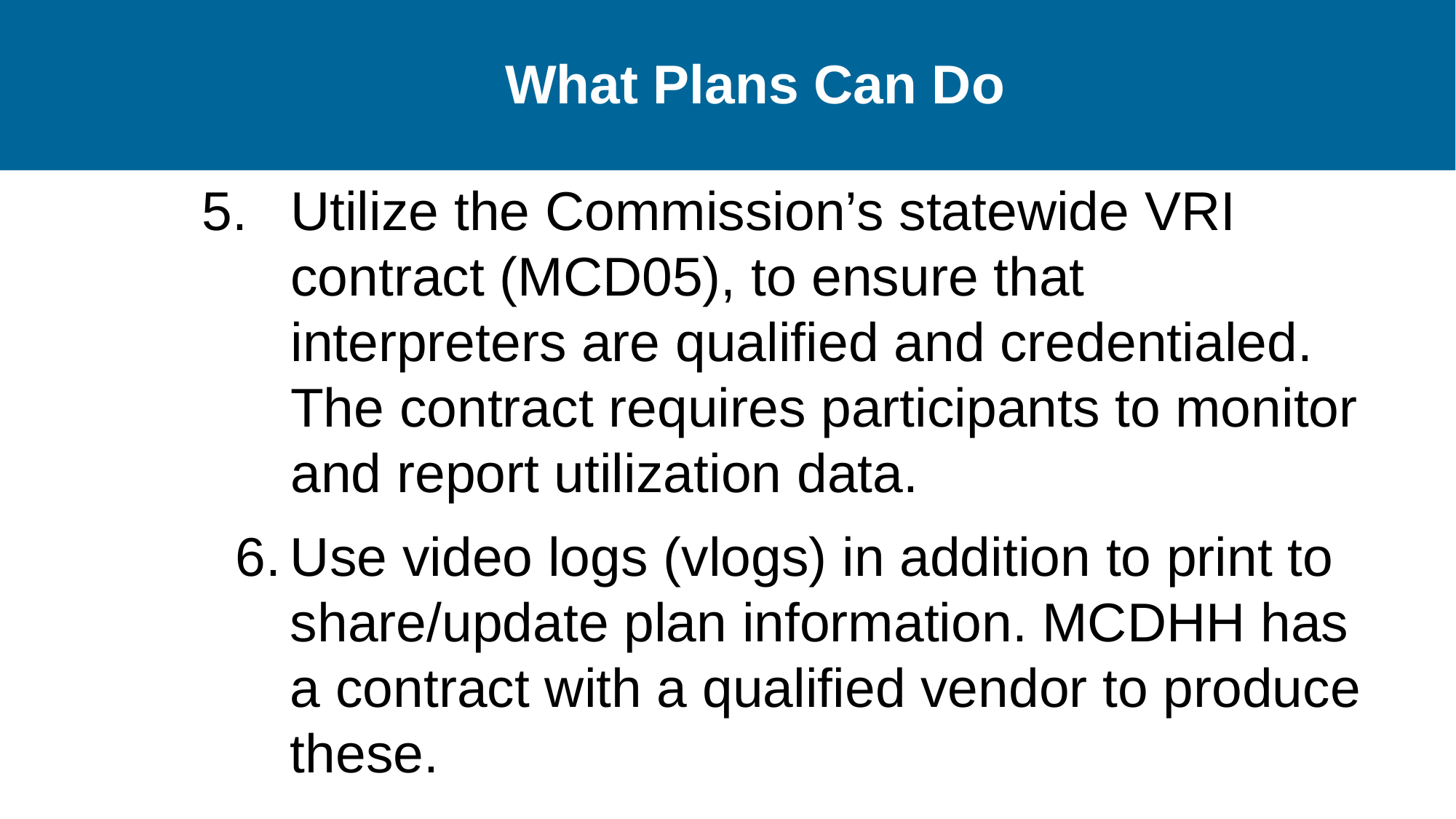

# What Plans Can Do
Utilize the Commission’s statewide VRI contract (MCD05), to ensure that interpreters are qualified and credentialed. The contract requires participants to monitor and report utilization data.
Use video logs (vlogs) in addition to print to share/update plan information. MCDHH has a contract with a qualified vendor to produce these.